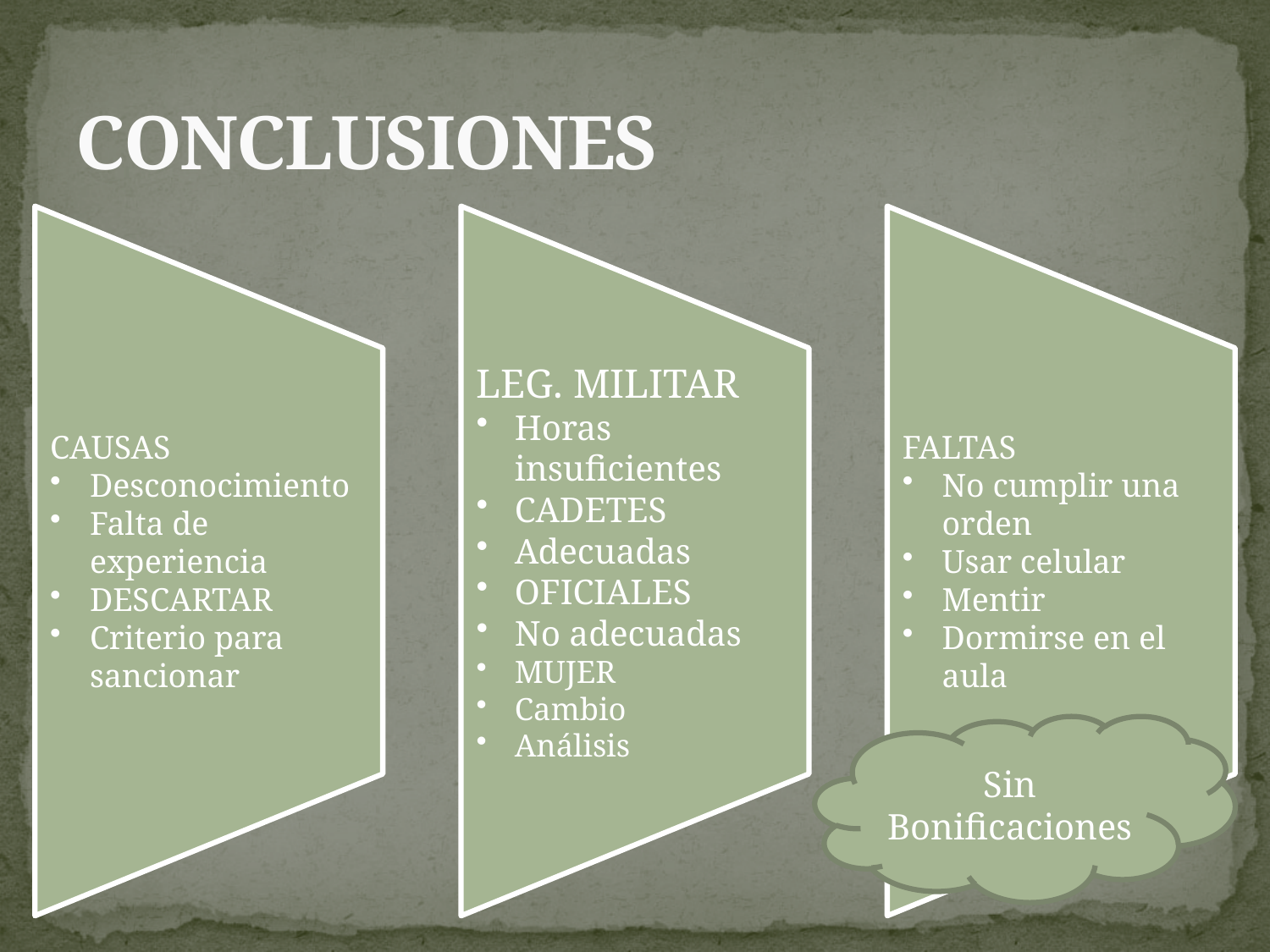

# CONCLUSIONES
CAUSAS
Desconocimiento
Falta de experiencia
LEG. MILITAR
FALTAS
DESCARTAR
Criterio para sancionar
Horas insuficientes
MUJER
CADETES
Adecuadas
OFICIALES
No adecuadas
No cumplir una orden
Cambio
Análisis
Usar celular
Mentir
Dormirse en el aula
Sin Bonificaciones